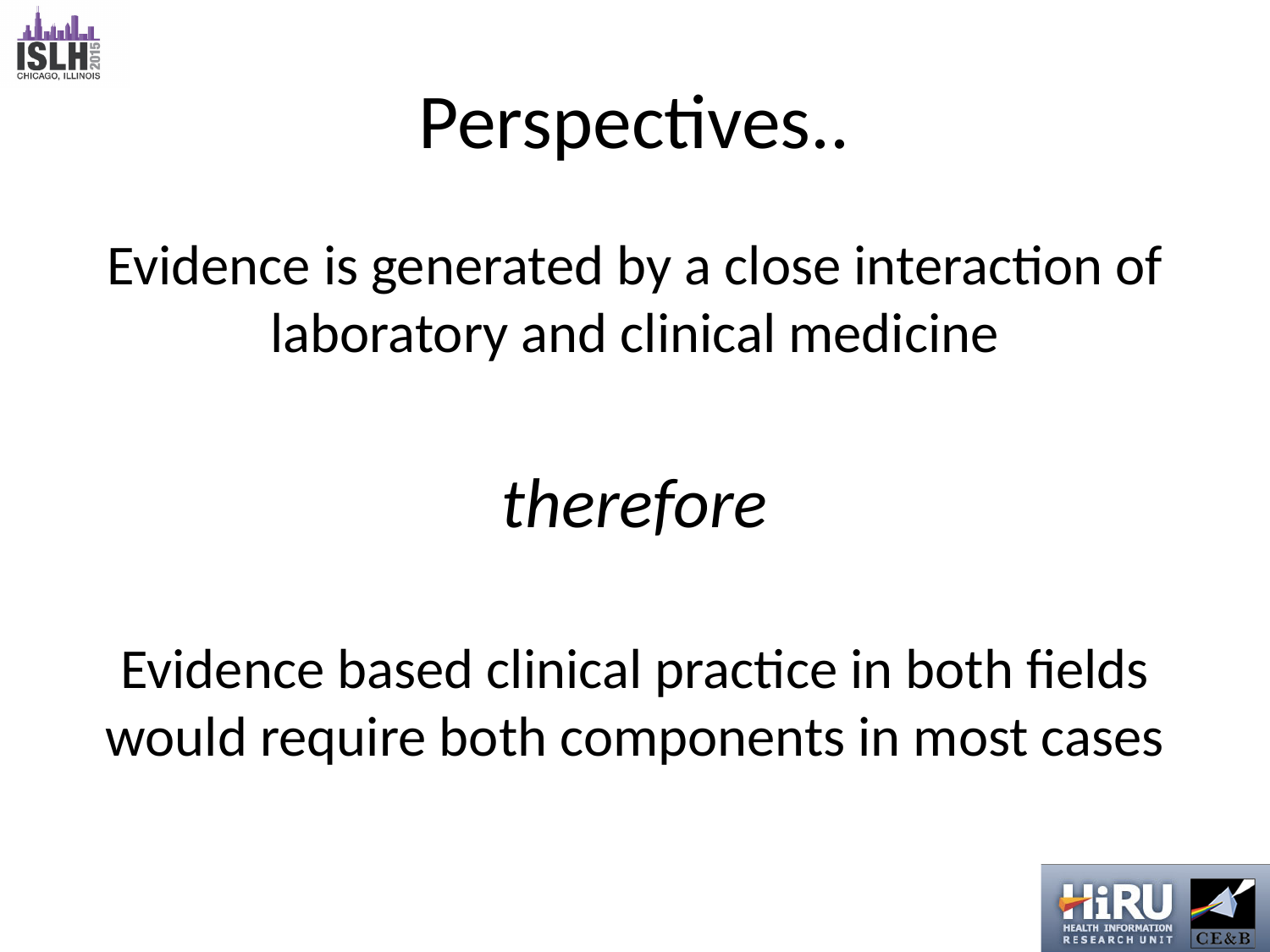

# Perspectives..
Evidence is generated by a close interaction of laboratory and clinical medicine

therefore

Evidence based clinical practice in both fields would require both components in most cases